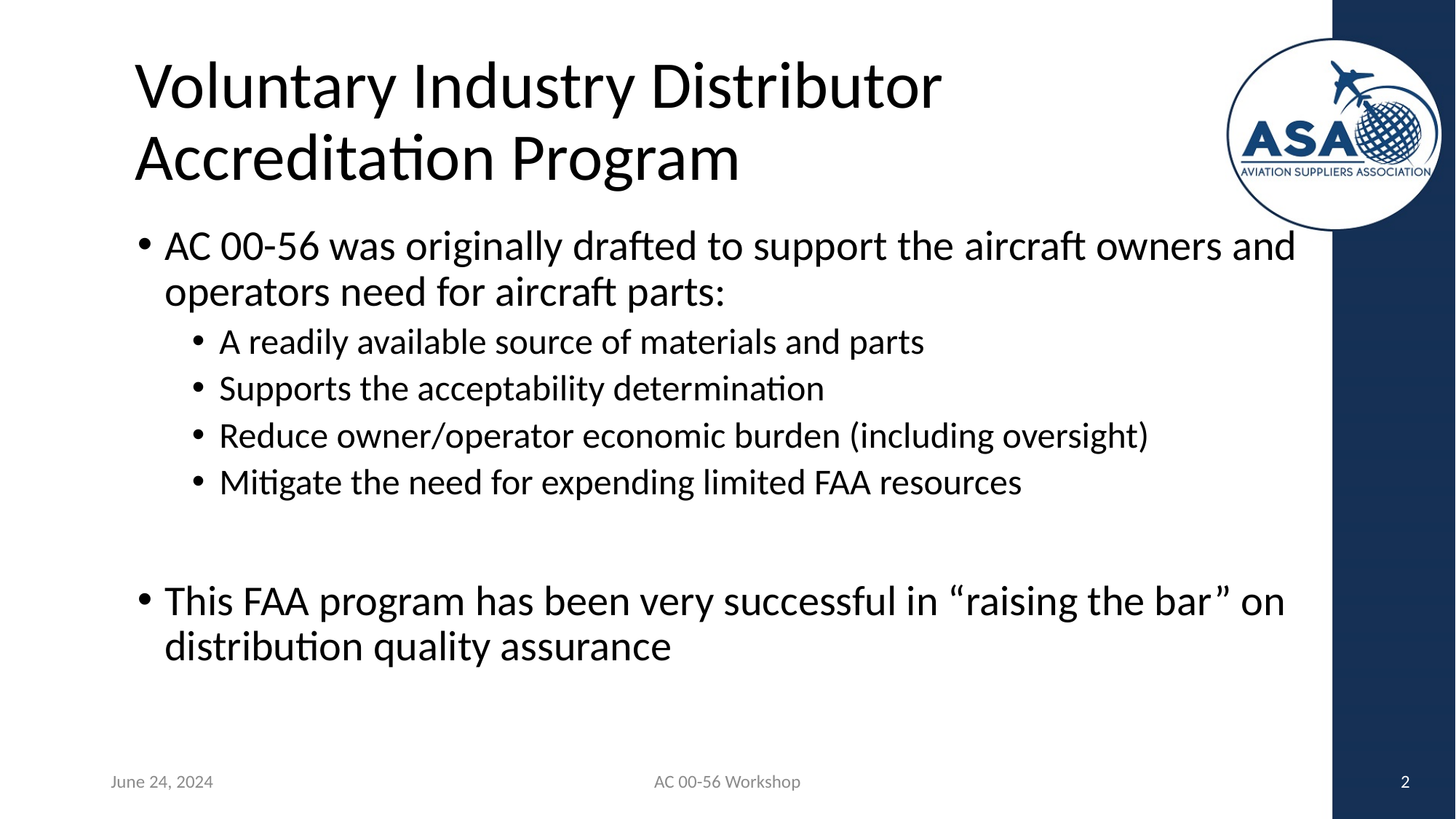

# Voluntary Industry Distributor Accreditation Program
AC 00-56 was originally drafted to support the aircraft owners and operators need for aircraft parts:
A readily available source of materials and parts
Supports the acceptability determination
Reduce owner/operator economic burden (including oversight)
Mitigate the need for expending limited FAA resources

This FAA program has been very successful in “raising the bar” on distribution quality assurance
June 24, 2024
AC 00-56 Workshop
2